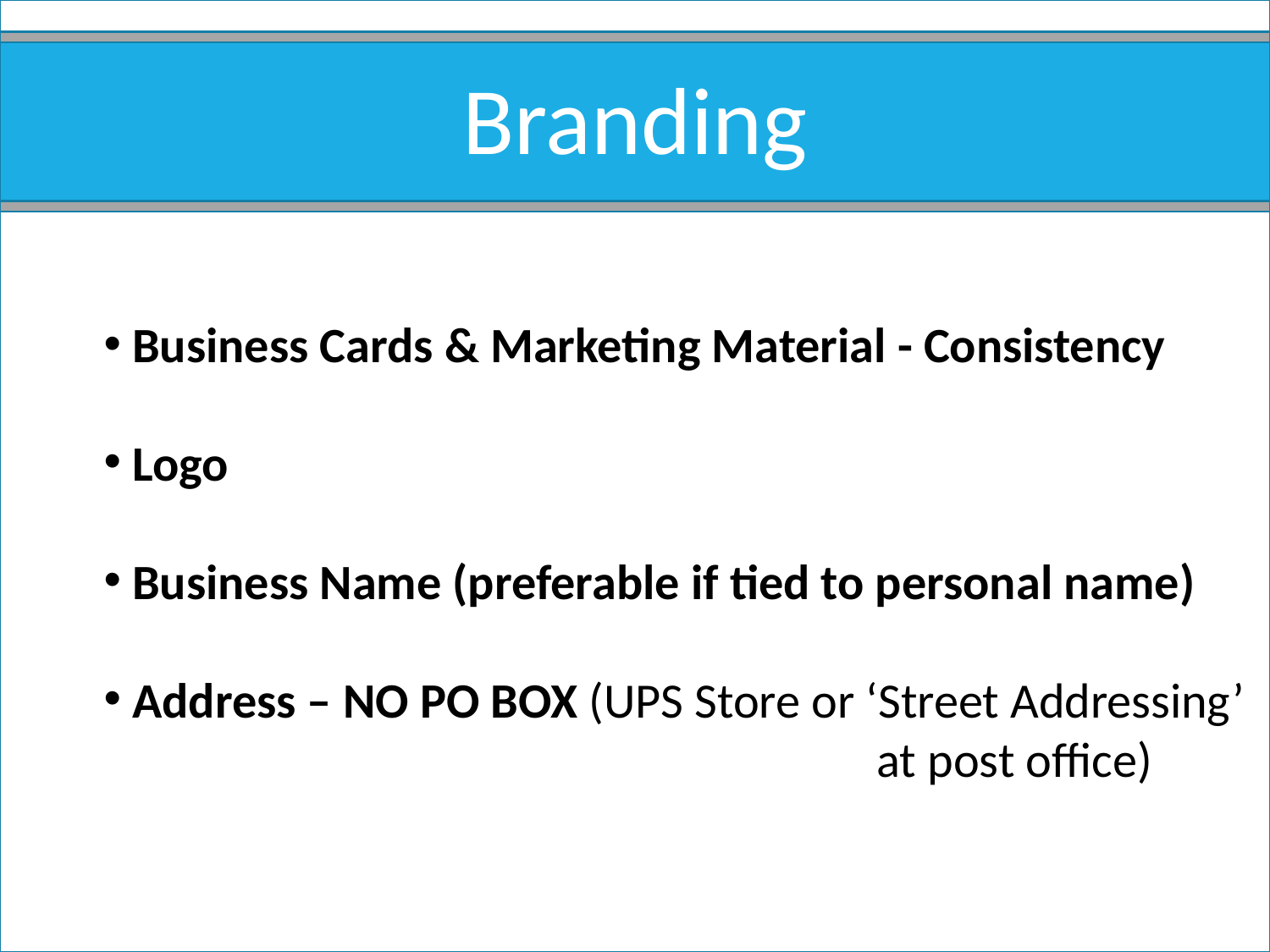

Branding
 Business Cards & Marketing Material - Consistency

 Logo

 Business Name (preferable if tied to personal name)

 Address – NO PO BOX (UPS Store or ‘Street Addressing’
						 at post office)